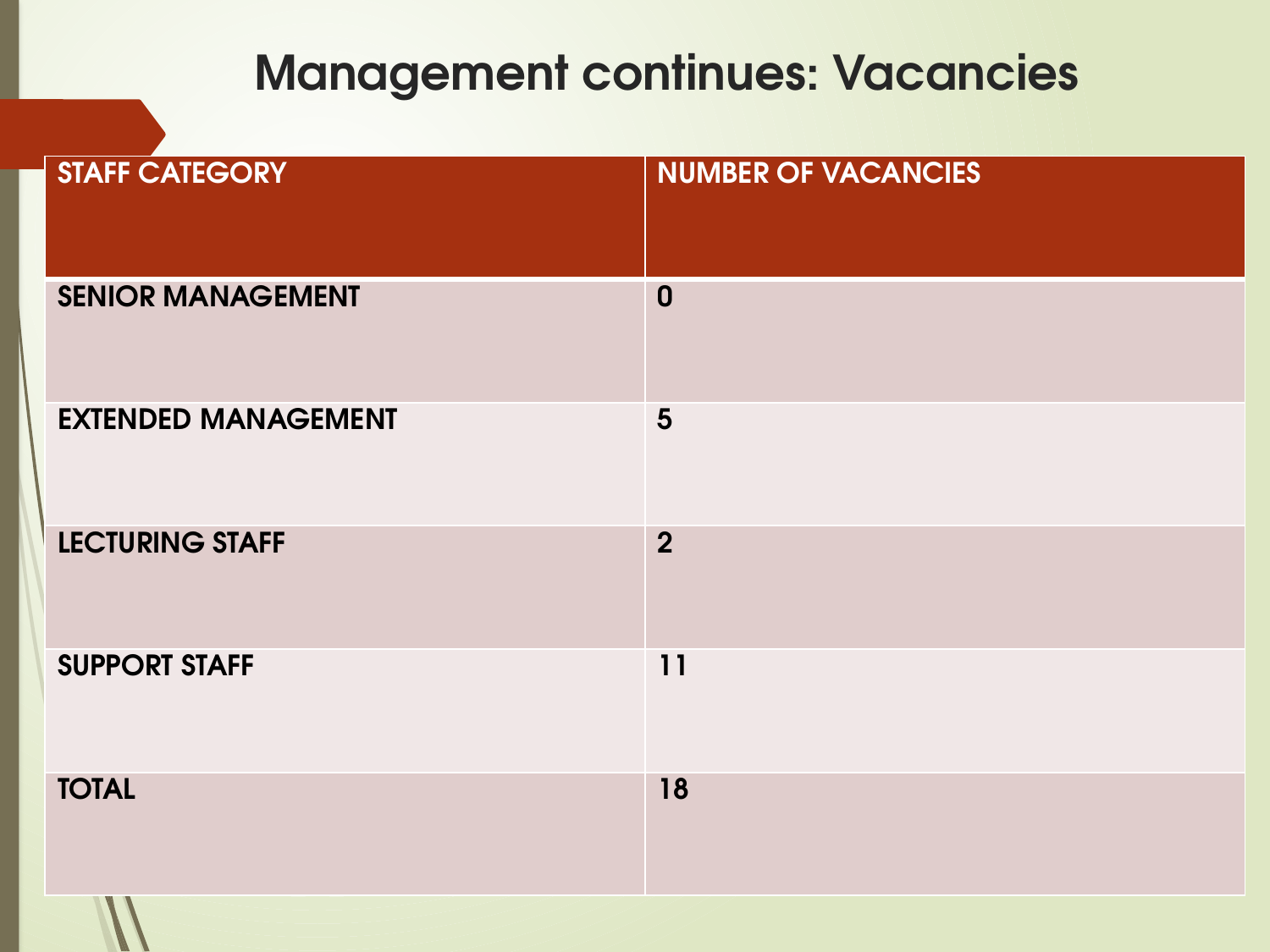

# Management continues: Vacancies
| STAFF CATEGORY | NUMBER OF VACANCIES |
| --- | --- |
| SENIOR MANAGEMENT | 0 |
| EXTENDED MANAGEMENT | 5 |
| LECTURING STAFF | 2 |
| SUPPORT STAFF | 11 |
| TOTAL | 18 |